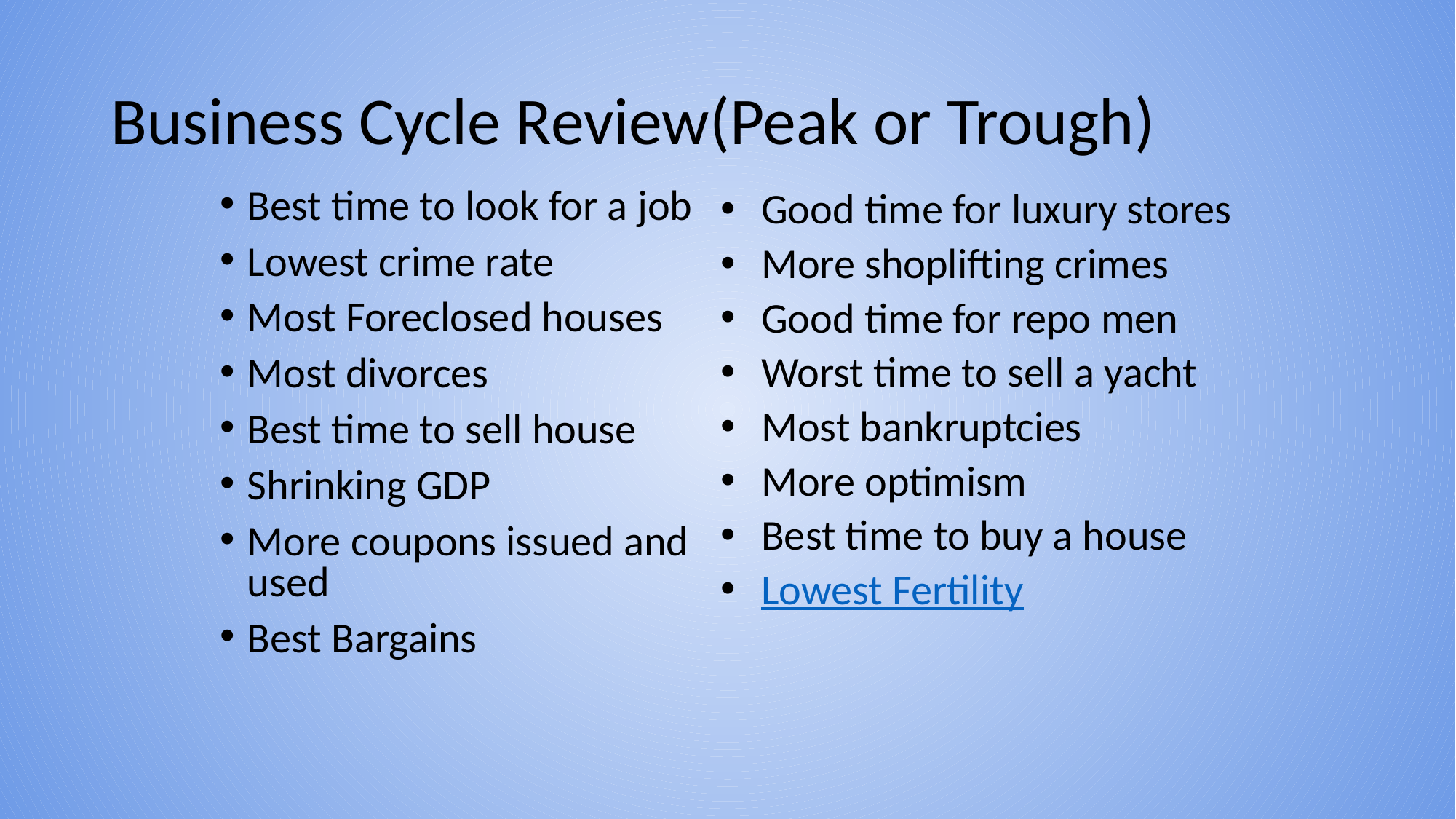

# Business Cycle Review(Peak or Trough)
Best time to look for a job
Lowest crime rate
Most Foreclosed houses
Most divorces
Best time to sell house
Shrinking GDP
More coupons issued and used
Best Bargains
Good time for luxury stores
More shoplifting crimes
Good time for repo men
Worst time to sell a yacht
Most bankruptcies
More optimism
Best time to buy a house
Lowest Fertility